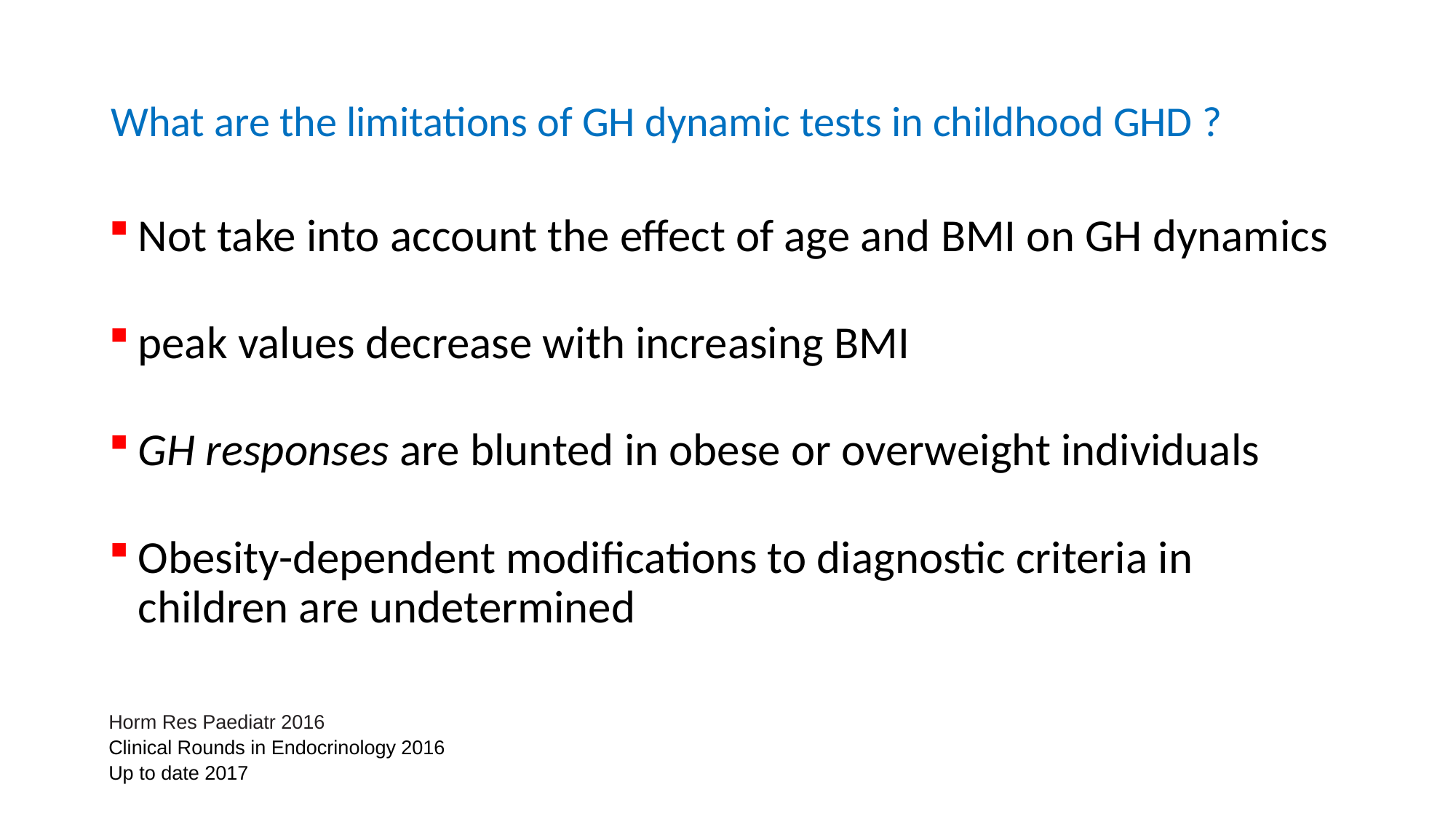

# What are the limitations of GH dynamic tests in childhood GHD ?
Not take into account the effect of age and BMI on GH dynamics

peak values decrease with increasing BMI

GH responses are blunted in obese or overweight individuals

Obesity-dependent modifications to diagnostic criteria in children are undetermined

Horm Res Paediatr 2016
Clinical Rounds in Endocrinology 2016
Up to date 2017